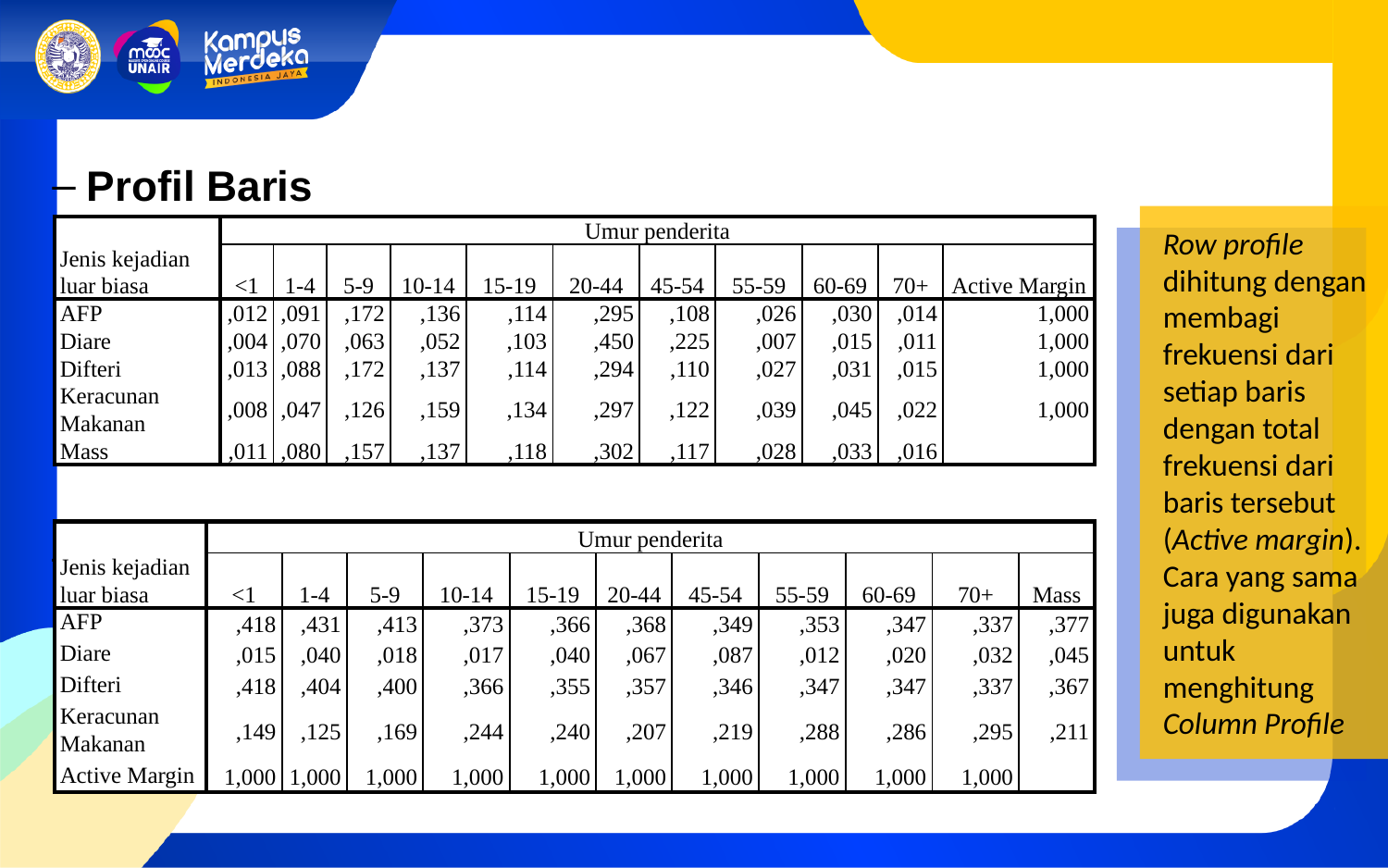

Profil Baris

Profil Kolom

Row profile dihitung dengan membagi frekuensi dari setiap baris dengan total frekuensi dari baris tersebut (Active margin). Cara yang sama juga digunakan untuk menghitung Column Profile
| Jenis kejadian luar biasa | Umur penderita |  |  |  |  |  |  |  |  |  |  |
| --- | --- | --- | --- | --- | --- | --- | --- | --- | --- | --- | --- |
|  | <1 | 1-4 | 5-9 | 10-14 | 15-19 | 20-44 | 45-54 | 55-59 | 60-69 | 70+ | Active Margin |
| AFP | ,012 | ,091 | ,172 | ,136 | ,114 | ,295 | ,108 | ,026 | ,030 | ,014 | 1,000 |
| Diare | ,004 | ,070 | ,063 | ,052 | ,103 | ,450 | ,225 | ,007 | ,015 | ,011 | 1,000 |
| Difteri | ,013 | ,088 | ,172 | ,137 | ,114 | ,294 | ,110 | ,027 | ,031 | ,015 | 1,000 |
| Keracunan Makanan | ,008 | ,047 | ,126 | ,159 | ,134 | ,297 | ,122 | ,039 | ,045 | ,022 | 1,000 |
| Mass | ,011 | ,080 | ,157 | ,137 | ,118 | ,302 | ,117 | ,028 | ,033 | ,016 |  |

| Jenis kejadian luar biasa | Umur penderita |  |  |  |  |  |  |  |  |  |  |
| --- | --- | --- | --- | --- | --- | --- | --- | --- | --- | --- | --- |
|  | <1 | 1-4 | 5-9 | 10-14 | 15-19 | 20-44 | 45-54 | 55-59 | 60-69 | 70+ | Mass |
| AFP | ,418 | ,431 | ,413 | ,373 | ,366 | ,368 | ,349 | ,353 | ,347 | ,337 | ,377 |
| Diare | ,015 | ,040 | ,018 | ,017 | ,040 | ,067 | ,087 | ,012 | ,020 | ,032 | ,045 |
| Difteri | ,418 | ,404 | ,400 | ,366 | ,355 | ,357 | ,346 | ,347 | ,347 | ,337 | ,367 |
| Keracunan Makanan | ,149 | ,125 | ,169 | ,244 | ,240 | ,207 | ,219 | ,288 | ,286 | ,295 | ,211 |
| Active Margin | 1,000 | 1,000 | 1,000 | 1,000 | 1,000 | 1,000 | 1,000 | 1,000 | 1,000 | 1,000 |  |